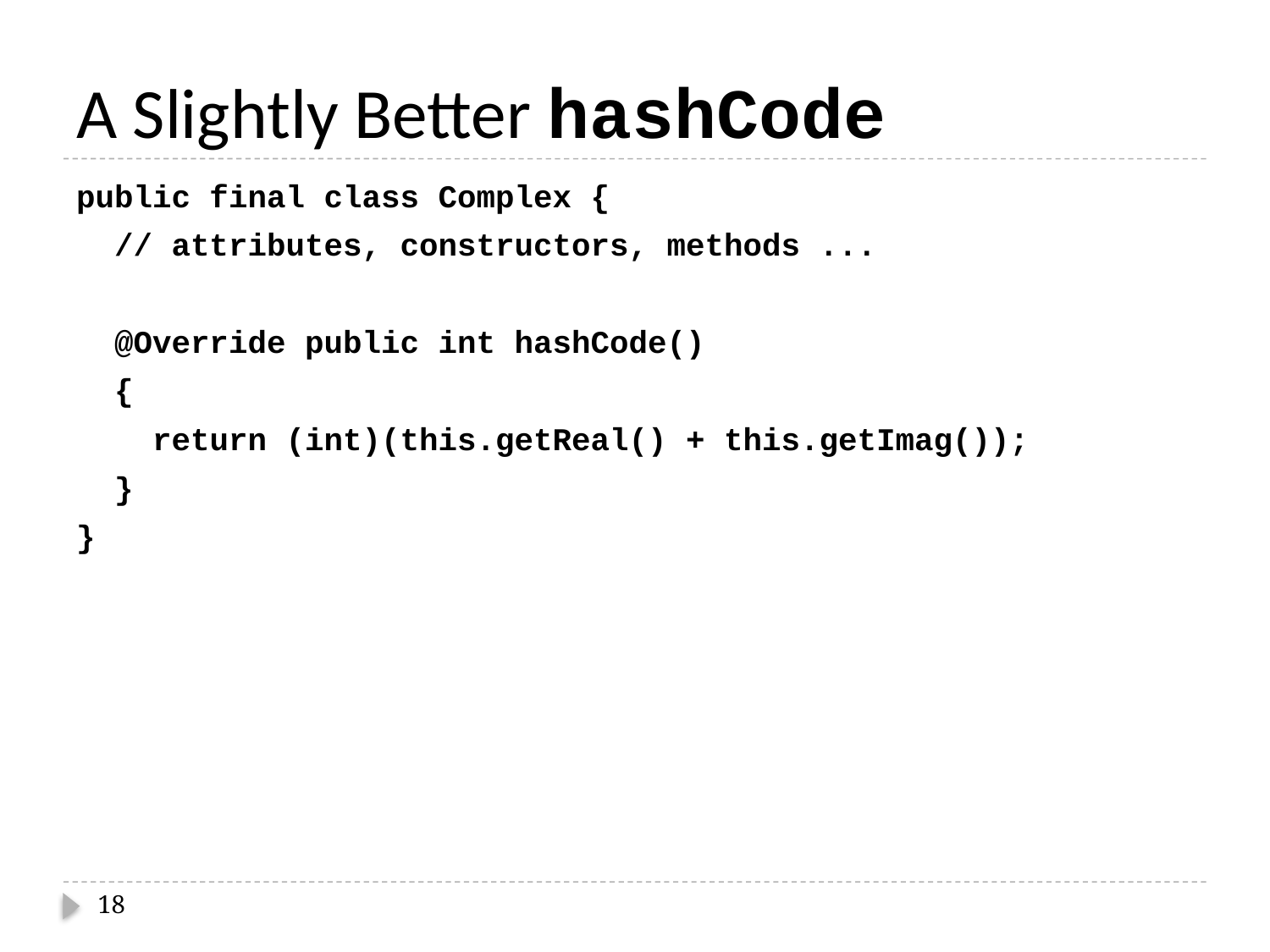

# A Slightly Better hashCode
public final class Complex {
  // attributes, constructors, methods ...

  @Override public int hashCode()
  {
    return (int)(this.getReal() + this.getImag());
  }
}
18